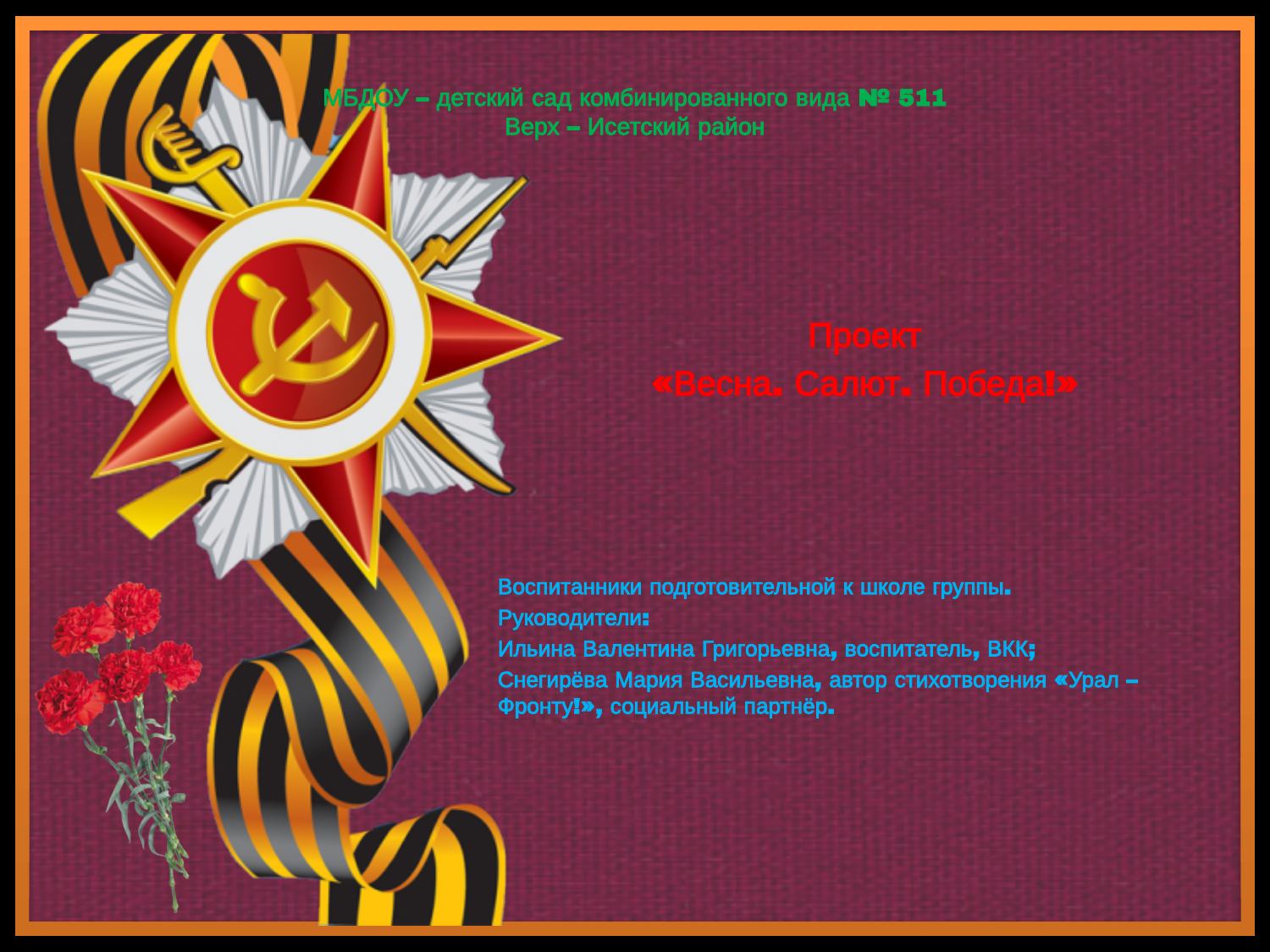

# МБДОУ – детский сад комбинированного вида № 511 Верх – Исетский район
Проект
«Весна. Салют. Победа!»

Воспитанники подготовительной к школе группы.
Руководители:
Ильина Валентина Григорьевна, воспитатель, ВКК;
Снегирёва Мария Васильевна, автор стихотворения «Урал – Фронту!», социальный партнёр.